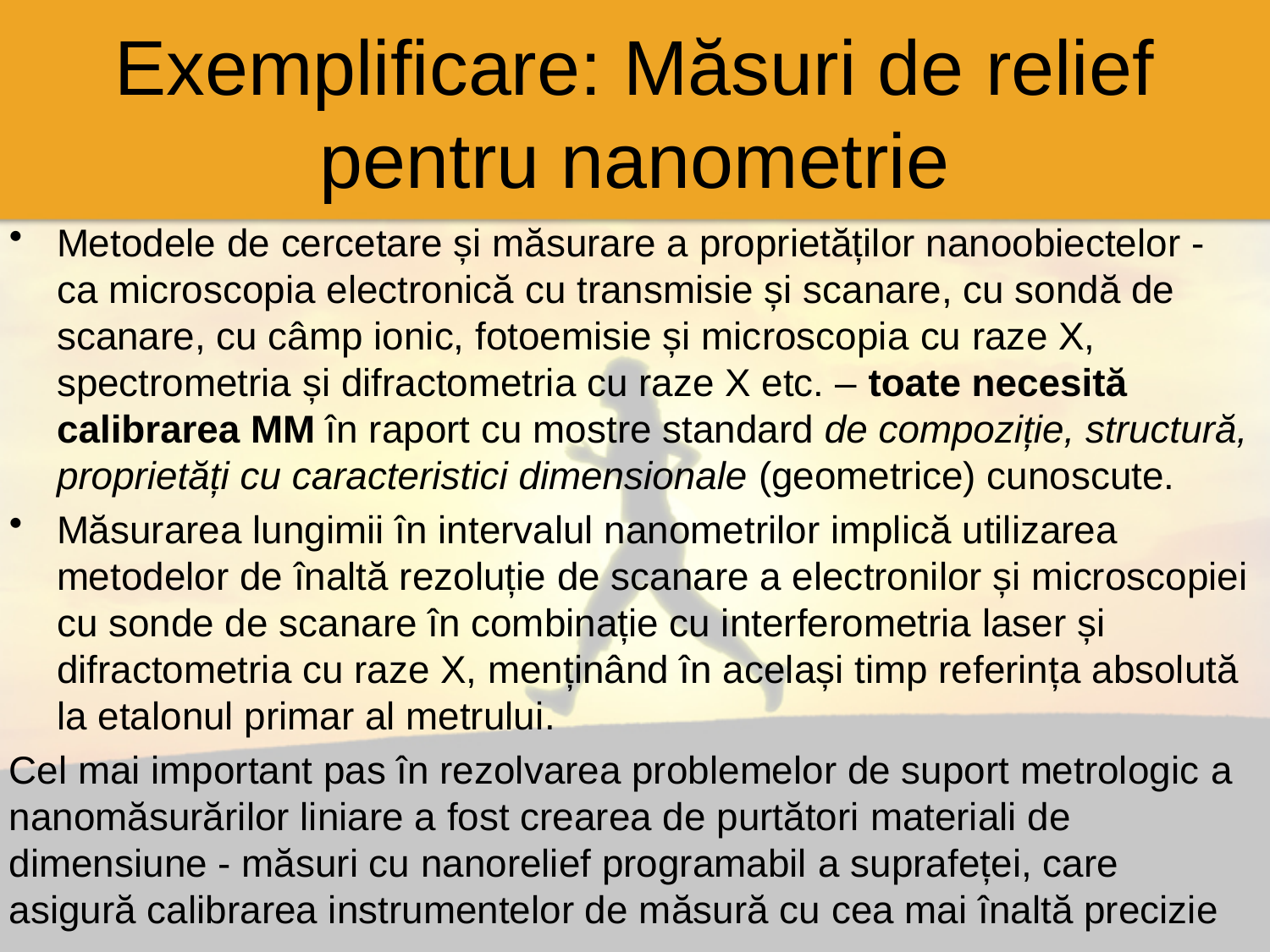

# Exemplificare: Măsuri de relief pentru nanometrie
Metodele de cercetare și măsurare a proprietăților nanoobiectelor - ca microscopia electronică cu transmisie și scanare, cu sondă de scanare, cu câmp ionic, fotoemisie și microscopia cu raze X, spectrometria și difractometria cu raze X etc. – toate necesită calibrarea MM în raport cu mostre standard de compoziție, structură, proprietăți cu caracteristici dimensionale (geometrice) cunoscute.
Măsurarea lungimii în intervalul nanometrilor implică utilizarea metodelor de înaltă rezoluție de scanare a electronilor și microscopiei cu sonde de scanare în combinație cu interferometria laser și difractometria cu raze X, menținând în același timp referința absolută la etalonul primar al metrului.
Cel mai important pas în rezolvarea problemelor de suport metrologic a nanomăsurărilor liniare a fost crearea de purtători materiali de dimensiune - măsuri cu nanorelief programabil a suprafeței, care asigură calibrarea instrumentelor de măsură cu cea mai înaltă precizie